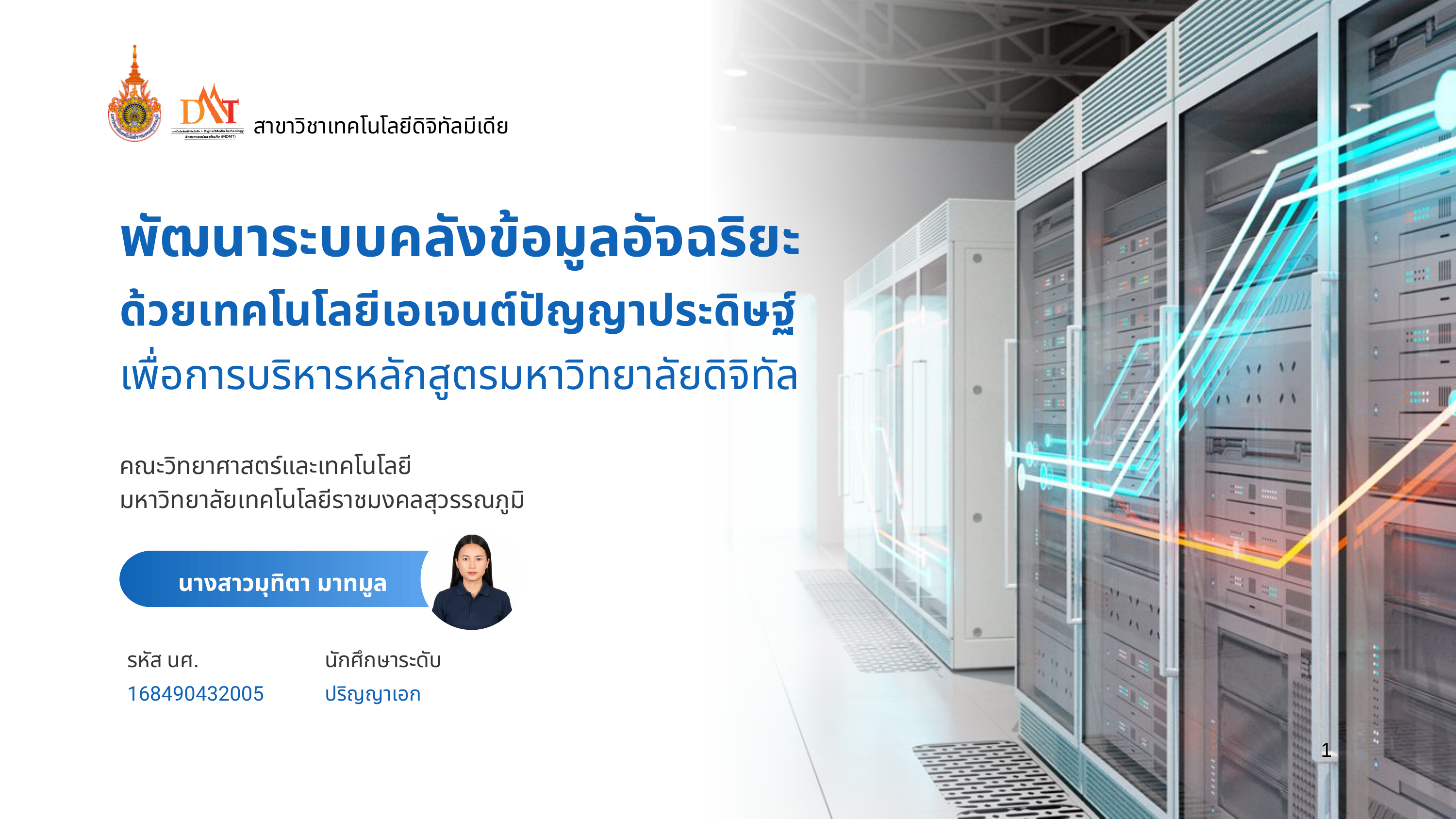

สาขาวิชาเทคโนโลยีดิจิทัลมีเดีย
พัฒนาระบบคลังข้อมูลอัจฉริยะ
ด้วยเทคโนโลยีเอเจนต์ปัญญาประดิษฐ์
เพื่อการบริหารหลักสูตรมหาวิทยาลัยดิจิทัล

คณะวิทยาศาสตร์และเทคโนโลยี
มหาวิทยาลัยเทคโนโลยีราชมงคลสุวรรณภูมิ

นางสาวมุทิตา มาทมูล
รหัส นศ.
นักศึกษาระดับ
168490432005
ปริญญาเอก
1